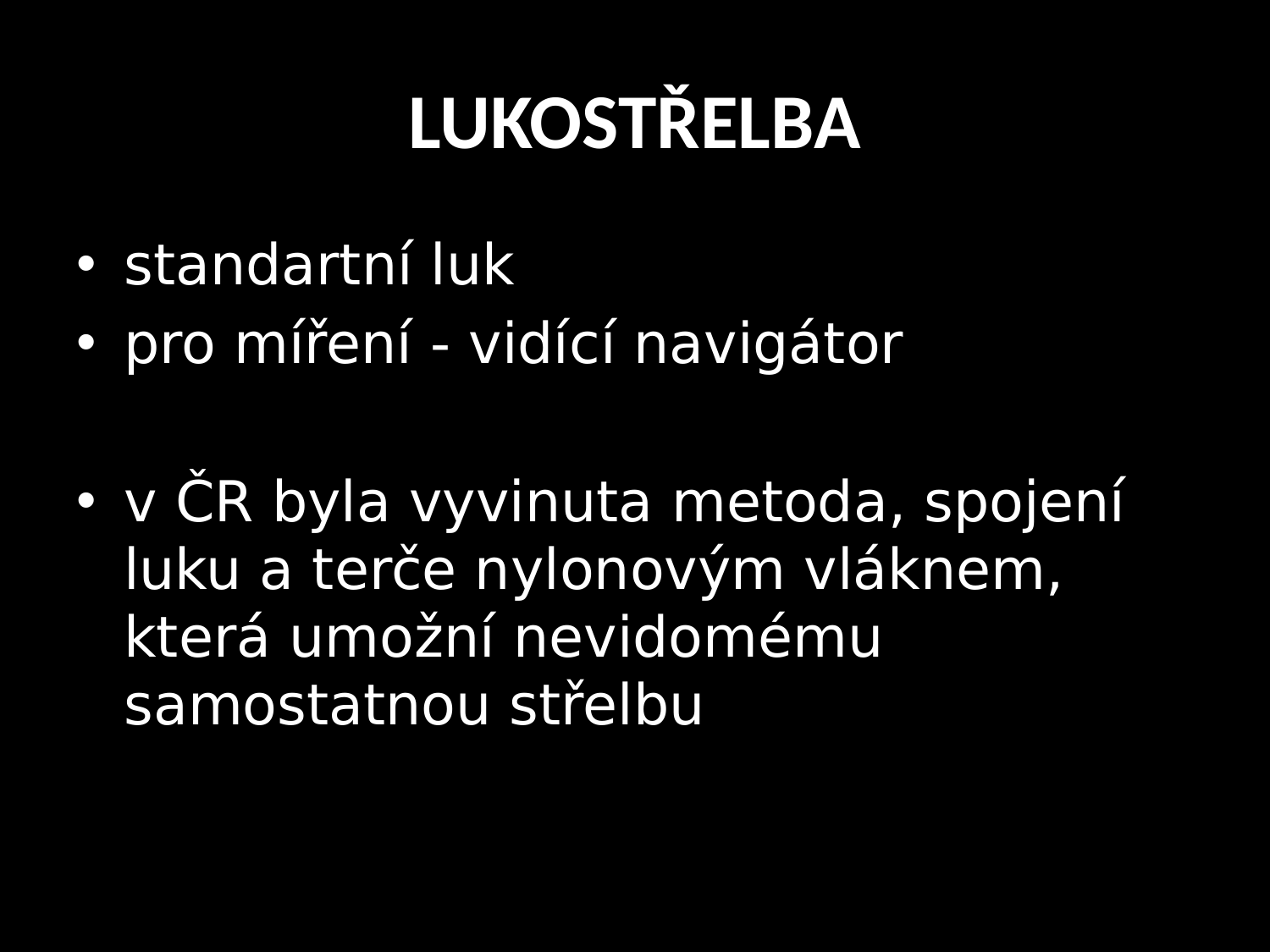

# LUKOSTŘELBA
standartní luk
pro míření - vidící navigátor

v ČR byla vyvinuta metoda, spojení luku a terče nylonovým vláknem, která umožní nevidomému samostatnou střelbu